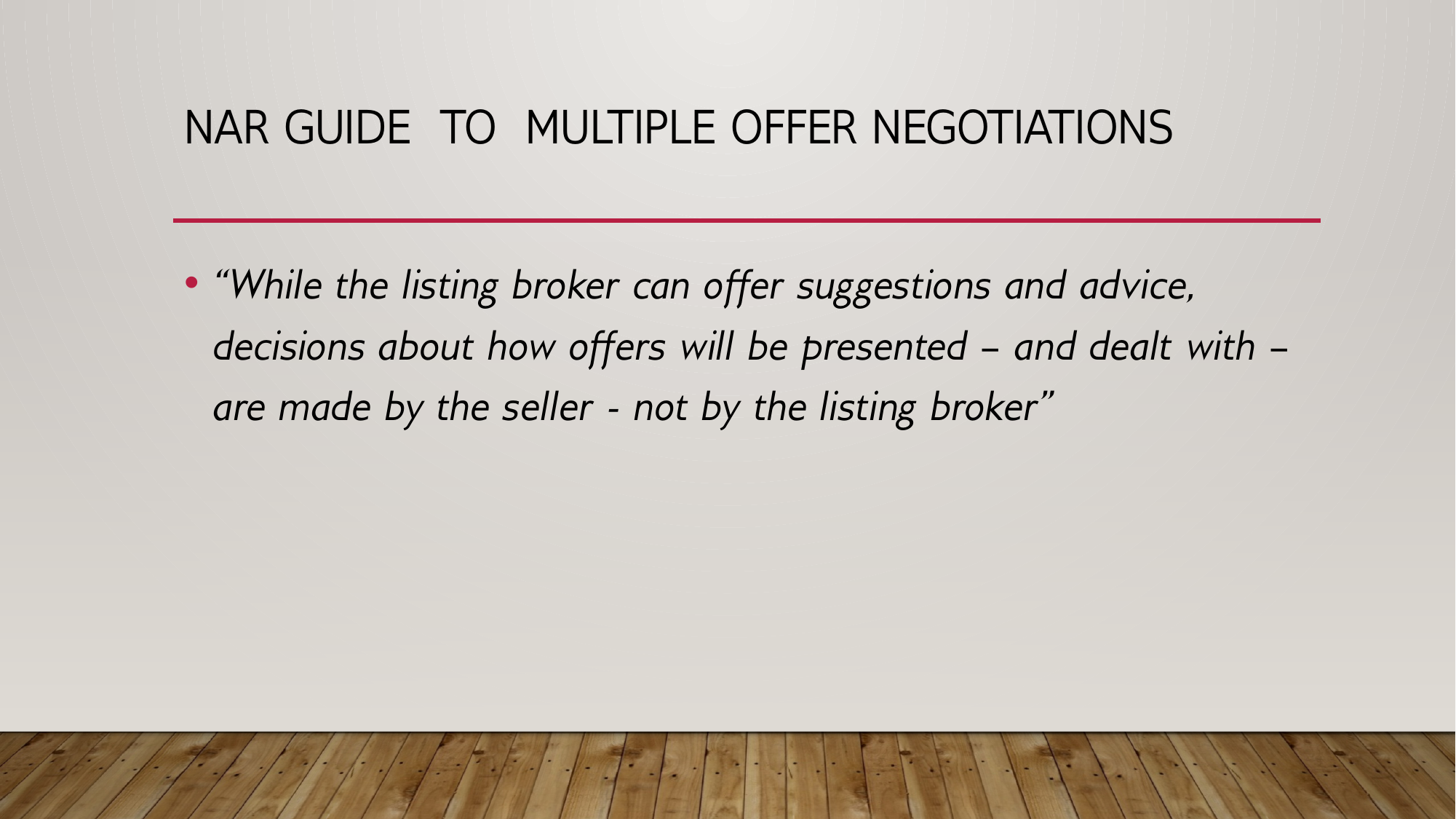

# NAR Guide  to  Multiple Offer Negotiations
“While the listing broker can offer suggestions and advice, decisions about how offers will be presented – and dealt with – are made by the seller - not by the listing broker”